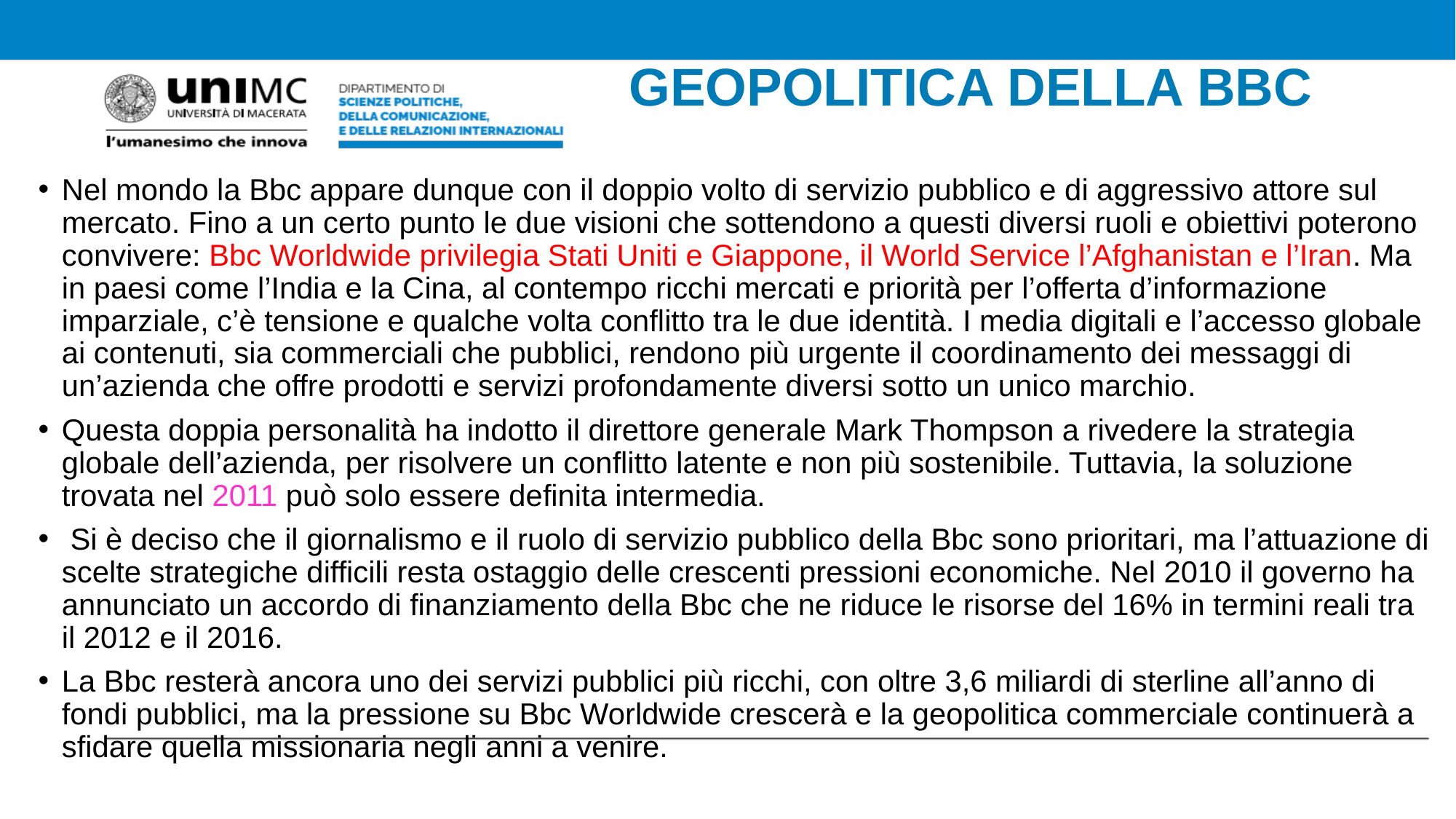

# GEOPOLITICA DELLA BBC
Nel mondo la Bbc appare dunque con il doppio volto di servizio pubblico e di aggressivo attore sul mercato. Fino a un certo punto le due visioni che sottendono a questi diversi ruoli e obiettivi poterono convivere: Bbc Worldwide privilegia Stati Uniti e Giappone, il World Service l’Afghanistan e l’Iran. Ma in paesi come l’India e la Cina, al contempo ricchi mercati e priorità per l’offerta d’informazione imparziale, c’è tensione e qualche volta conflitto tra le due identità. I media digitali e l’accesso globale ai contenuti, sia commerciali che pubblici, rendono più urgente il coordinamento dei messaggi di un’azienda che offre prodotti e servizi profondamente diversi sotto un unico marchio.
Questa doppia personalità ha indotto il direttore generale Mark Thompson a rivedere la strategia globale dell’azienda, per risolvere un conflitto latente e non più sostenibile. Tuttavia, la soluzione trovata nel 2011 può solo essere definita intermedia.
 Si è deciso che il giornalismo e il ruolo di servizio pubblico della Bbc sono prioritari, ma l’attuazione di scelte strategiche difficili resta ostaggio delle crescenti pressioni economiche. Nel 2010 il governo ha annunciato un accordo di finanziamento della Bbc che ne riduce le risorse del 16% in termini reali tra il 2012 e il 2016.
La Bbc resterà ancora uno dei servizi pubblici più ricchi, con oltre 3,6 miliardi di sterline all’anno di fondi pubblici, ma la pressione su Bbc Worldwide crescerà e la geopolitica commerciale continuerà a sfidare quella missionaria negli anni a venire.